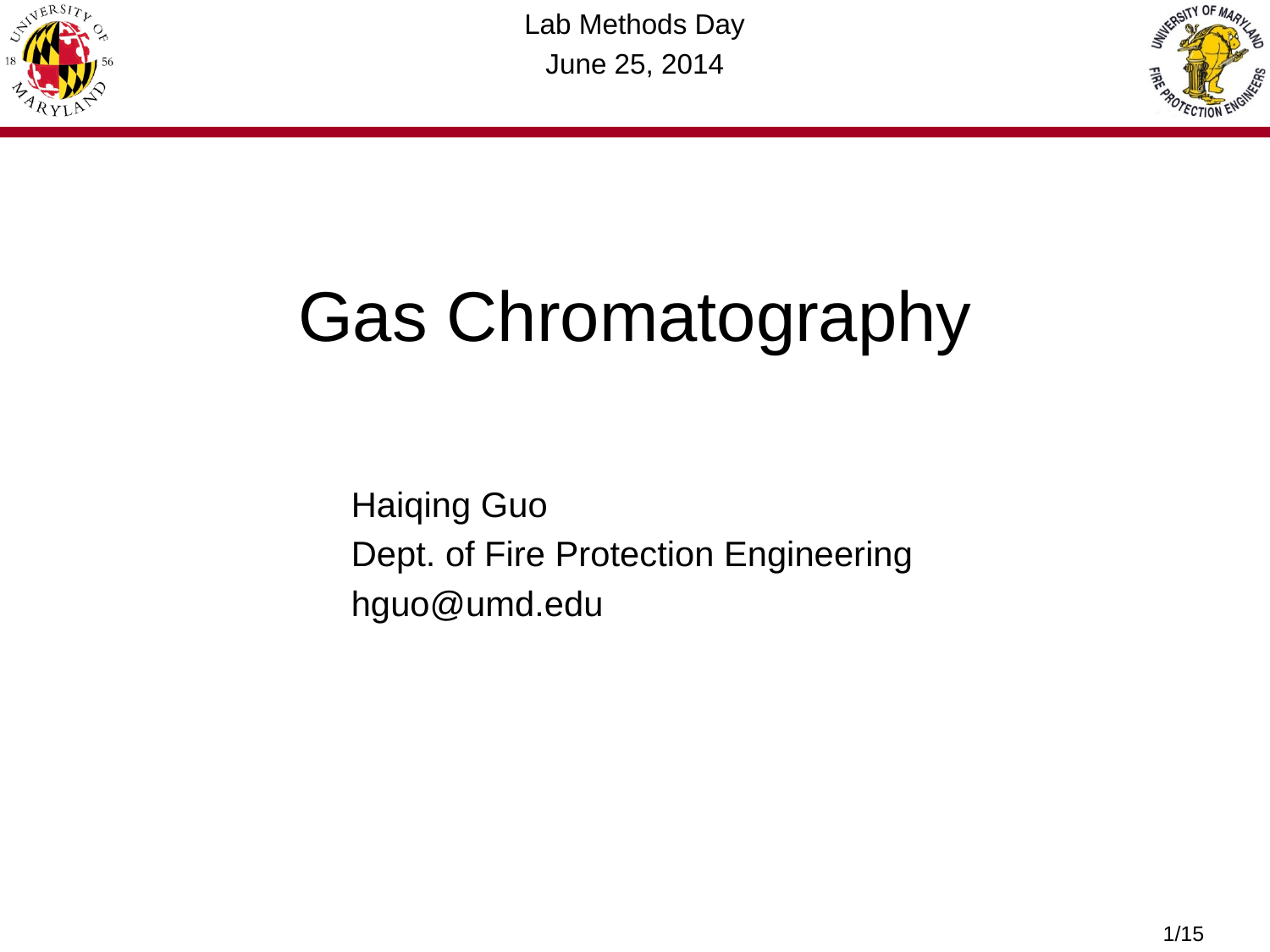

Lab Methods Day
June 25, 2014
# Gas Chromatography
Haiqing Guo
Dept. of Fire Protection Engineering
hguo@umd.edu